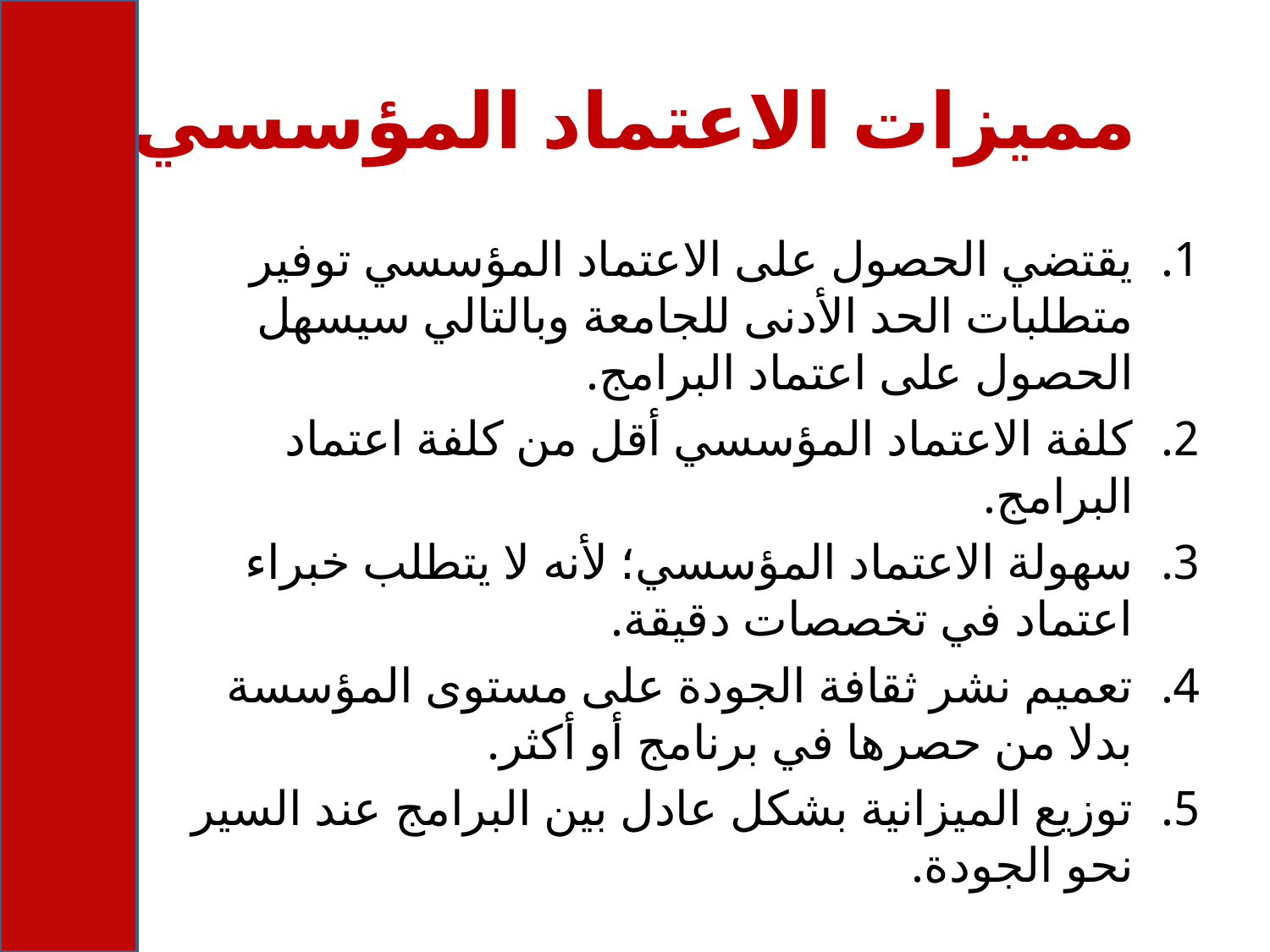

# مميزات الاعتماد المؤسسي
يقتضي الحصول على الاعتماد المؤسسي توفير متطلبات الحد الأدنى للجامعة وبالتالي سيسهل الحصول على اعتماد البرامج.
كلفة الاعتماد المؤسسي أقل من كلفة اعتماد البرامج.
سهولة الاعتماد المؤسسي؛ لأنه لا يتطلب خبراء اعتماد في تخصصات دقيقة.
تعميم نشر ثقافة الجودة على مستوى المؤسسة  بدلا من حصرها في برنامج أو أكثر.
توزيع الميزانية بشكل عادل بين البرامج عند السير نحو الجودة.